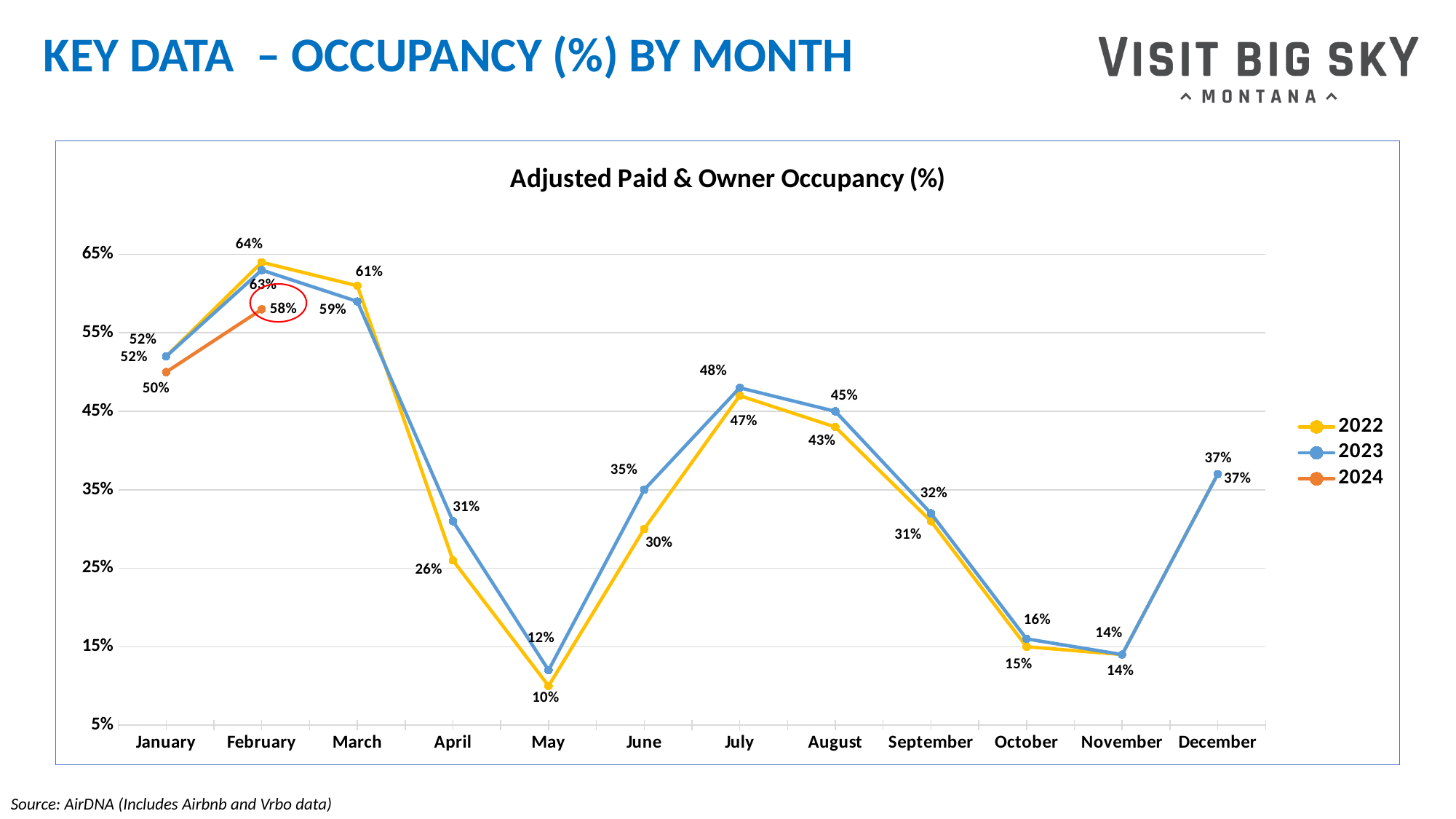

# KEY DATA  – OCCUPANCY (%) BY MONTH

### Chart: Adjusted Paid & Owner Occupancy (%)

| Category | 2022 | 2023 | 2024 |
|---|---|---|---|
| January | 0.52 | 0.52 | 0.5 |
| February | 0.64 | 0.63 | 0.58 |
| March | 0.61 | 0.59 | None |
| April | 0.26 | 0.31 | None |
| May | 0.1 | 0.12 | None |
| June | 0.3 | 0.35 | None |
| July | 0.47 | 0.48 | None |
| August | 0.43 | 0.45 | None |
| September | 0.31 | 0.32 | None |
| October | 0.15 | 0.16 | None |
| November | 0.14 | 0.14 | None |
| December | 0.37 | 0.37 | None |
Source: AirDNA (Includes Airbnb and Vrbo data)